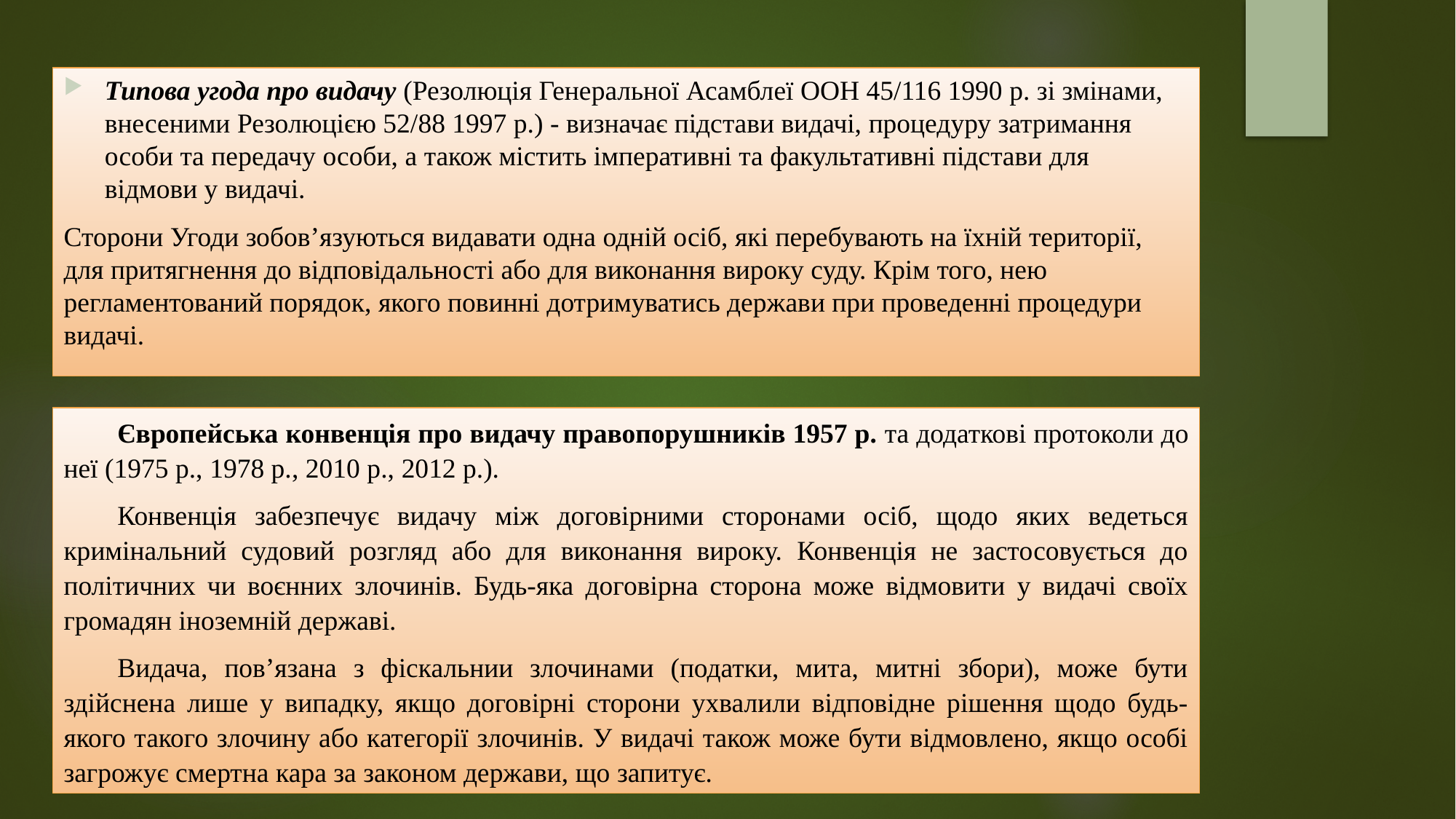

Типова угода про видачу (Резолюція Генеральної Асамблеї ООН 45/116 1990 р. зі змінами, внесеними Резолюцією 52/88 1997 р.) - визначає підстави видачі, процедуру затримання особи та передачу особи, а також містить імперативні та факультативні підстави для відмови у видачі.
Сторони Угоди зобовʼязуються видавати одна одній осіб, які перебувають на їхній території, для притягнення до відповідальності або для виконання вироку суду. Крім того, нею регламентований порядок, якого повинні дотримуватись держави при проведенні процедури видачі.
Європейська конвенція про видачу правопорушників 1957 р. та додаткові протоколи до неї (1975 р., 1978 р., 2010 р., 2012 р.).
Конвенція забезпечує видачу між договірними сторонами осіб, щодо яких ведеться кримінальний судовий розгляд або для виконання вироку. Конвенція не застосовується до політичних чи воєнних злочинів. Будь-яка договірна сторона може відмовити у видачі своїх громадян іноземній державі.
Видача, повʼязана з фіскальнии злочинами (податки, мита, митні збори), може бути здійснена лише у випадку, якщо договірні сторони ухвалили відповідне рішення щодо будь-якого такого злочину або категорії злочинів. У видачі також може бути відмовлено, якщо особі загрожує смертна кара за законом держави, що запитує.